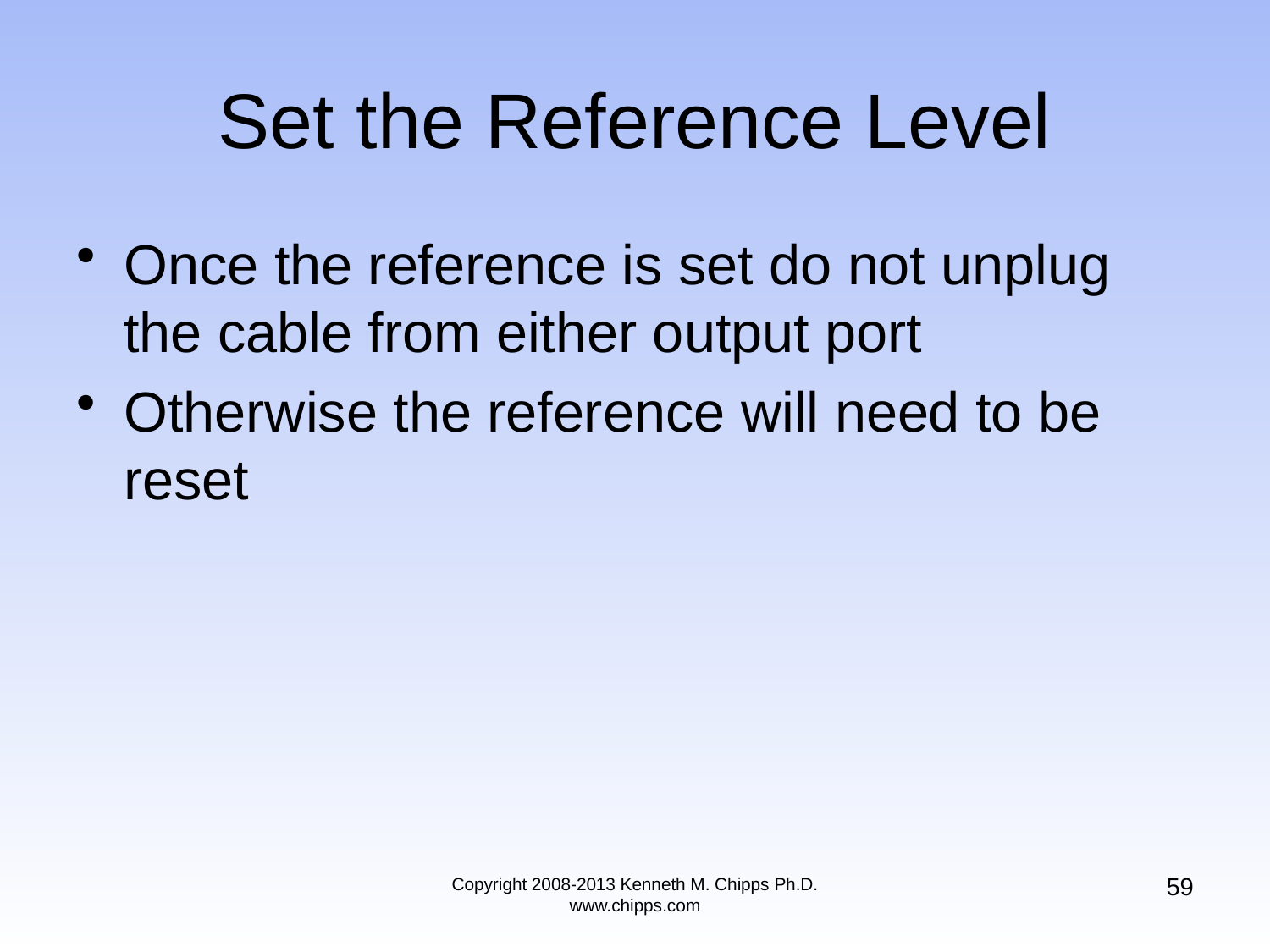

# Set the Reference Level
Once the reference is set do not unplug the cable from either output port
Otherwise the reference will need to be reset
59
Copyright 2008-2013 Kenneth M. Chipps Ph.D. www.chipps.com